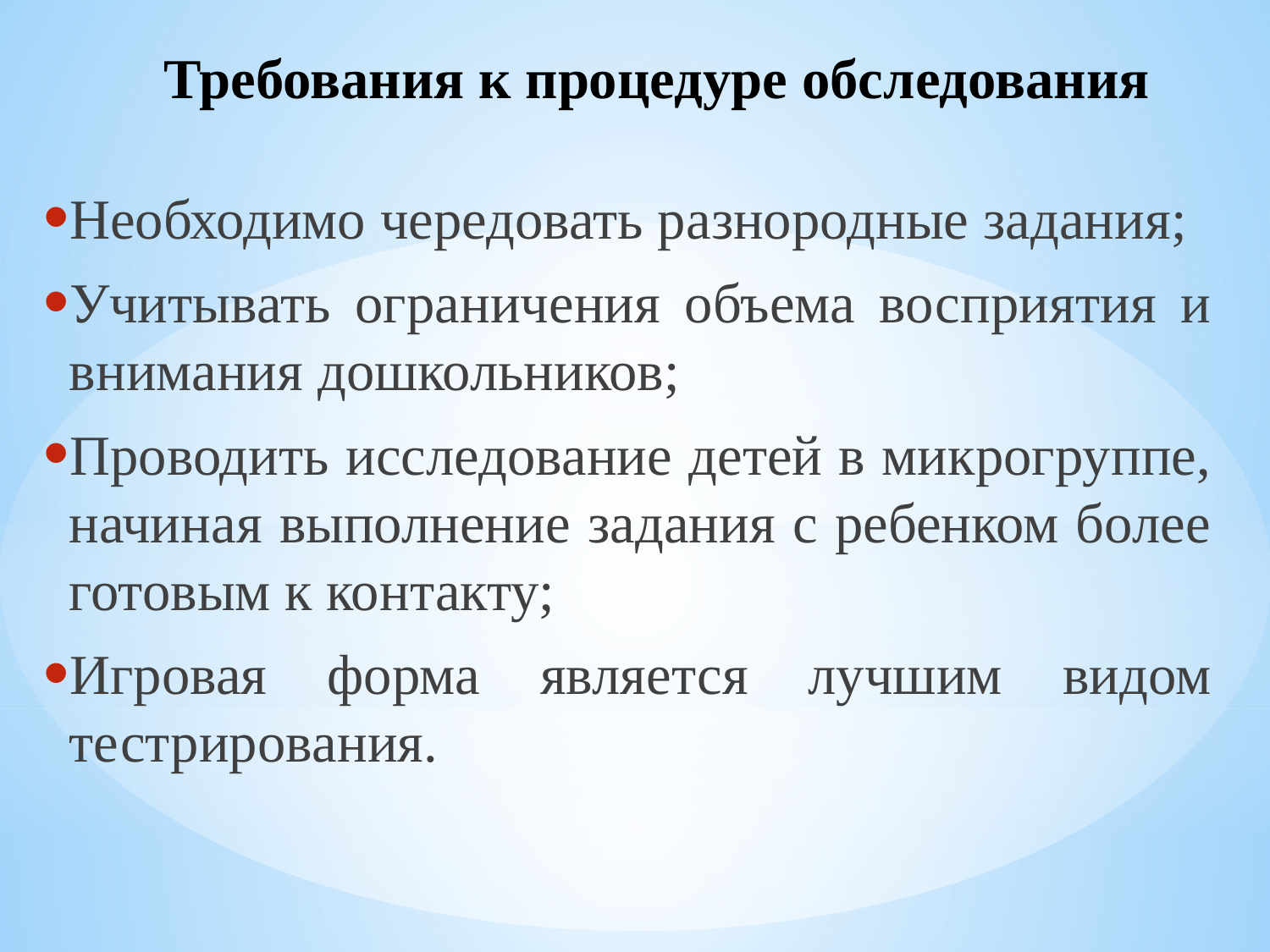

# Требования к процедуре обследования
Необходимо чередовать разнородные задания;
Учитывать ограничения объема восприятия и внимания дошкольников;
Проводить исследование детей в микрогруппе, начиная выполнение задания с ребенком более готовым к контакту;
Игровая форма является лучшим видом тестрирования.